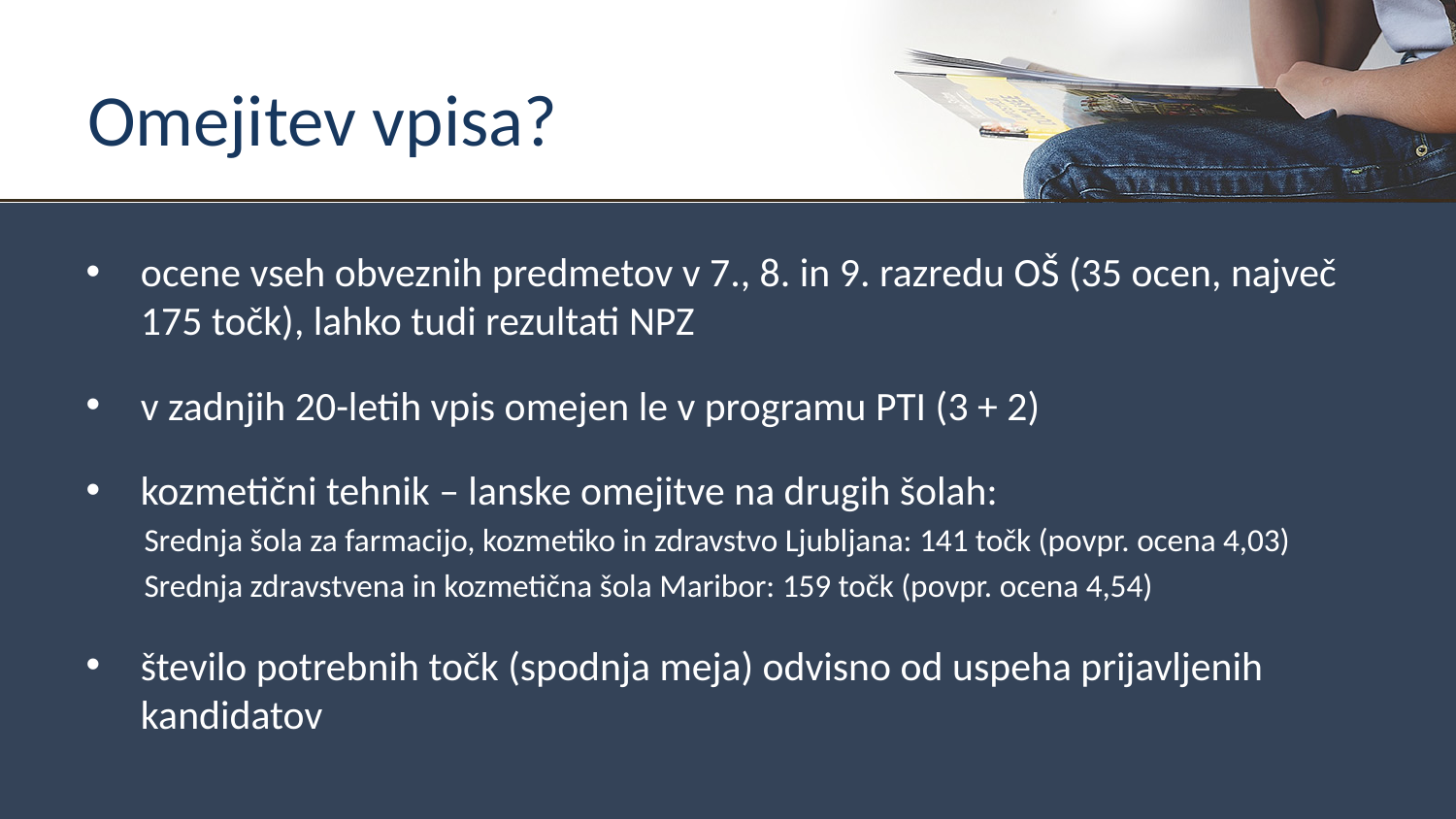

# Omejitev vpisa?
ocene vseh obveznih predmetov v 7., 8. in 9. razredu OŠ (35 ocen, največ 175 točk), lahko tudi rezultati NPZ

v zadnjih 20-letih vpis omejen le v programu PTI (3 + 2)

kozmetični tehnik – lanske omejitve na drugih šolah:
        Srednja šola za farmacijo, kozmetiko in zdravstvo Ljubljana: 141 točk (povpr. ocena 4,03)
        Srednja zdravstvena in kozmetična šola Maribor: 159 točk (povpr. ocena 4,54)

število potrebnih točk (spodnja meja) odvisno od uspeha prijavljenih kandidatov